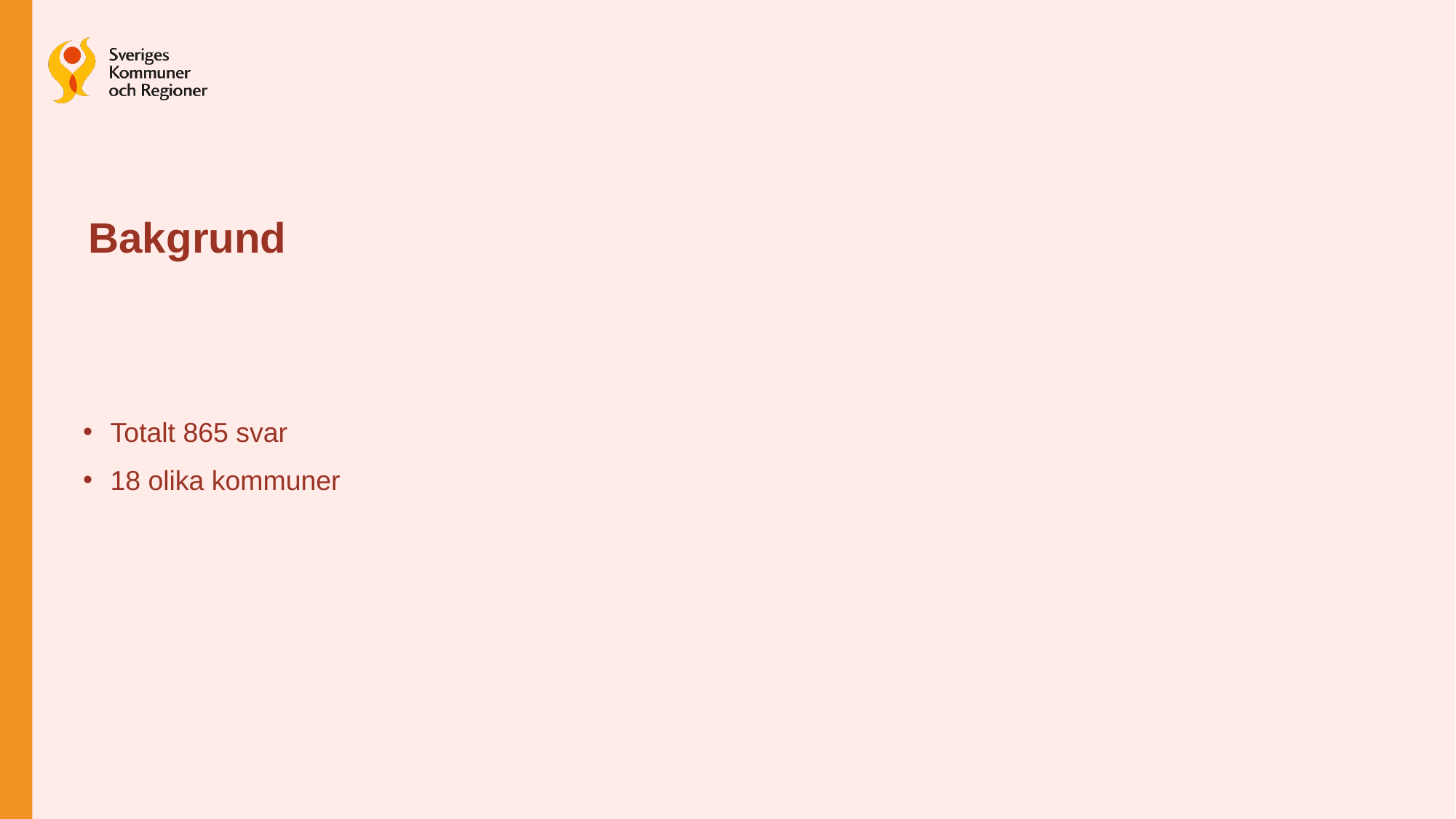

# Bakgrund
Totalt 865 svar
18 olika kommuner